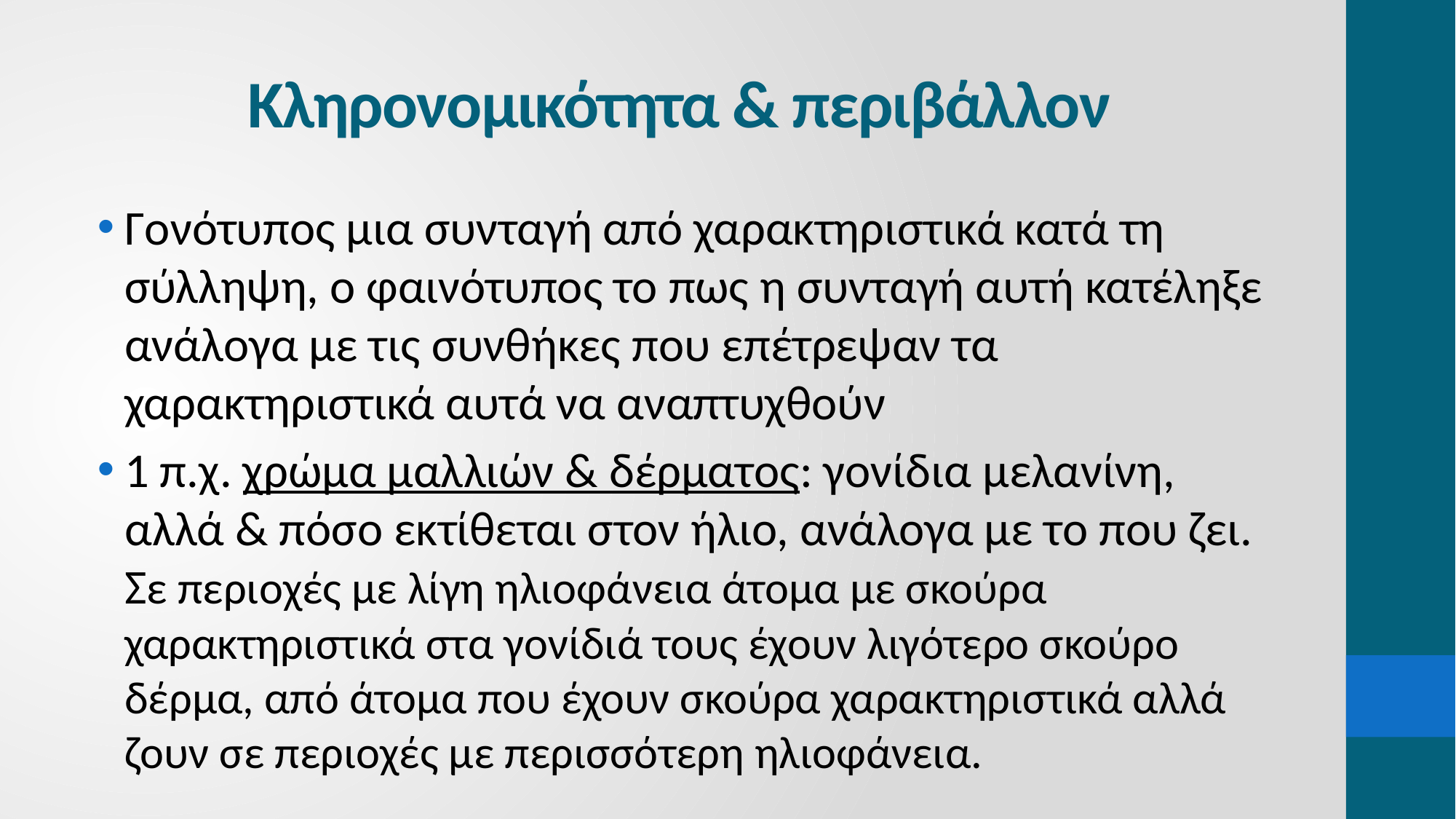

# Κληρονομικότητα & περιβάλλον
Γονότυπος μια συνταγή από χαρακτηριστικά κατά τη σύλληψη, ο φαινότυπος το πως η συνταγή αυτή κατέληξε ανάλογα με τις συνθήκες που επέτρεψαν τα χαρακτηριστικά αυτά να αναπτυχθούν
1 π.χ. χρώμα μαλλιών & δέρματος: γονίδια μελανίνη, αλλά & πόσο εκτίθεται στον ήλιο, ανάλογα με το που ζει. Σε περιοχές με λίγη ηλιοφάνεια άτομα με σκούρα χαρακτηριστικά στα γονίδιά τους έχουν λιγότερο σκούρο δέρμα, από άτομα που έχουν σκούρα χαρακτηριστικά αλλά ζουν σε περιοχές με περισσότερη ηλιοφάνεια.